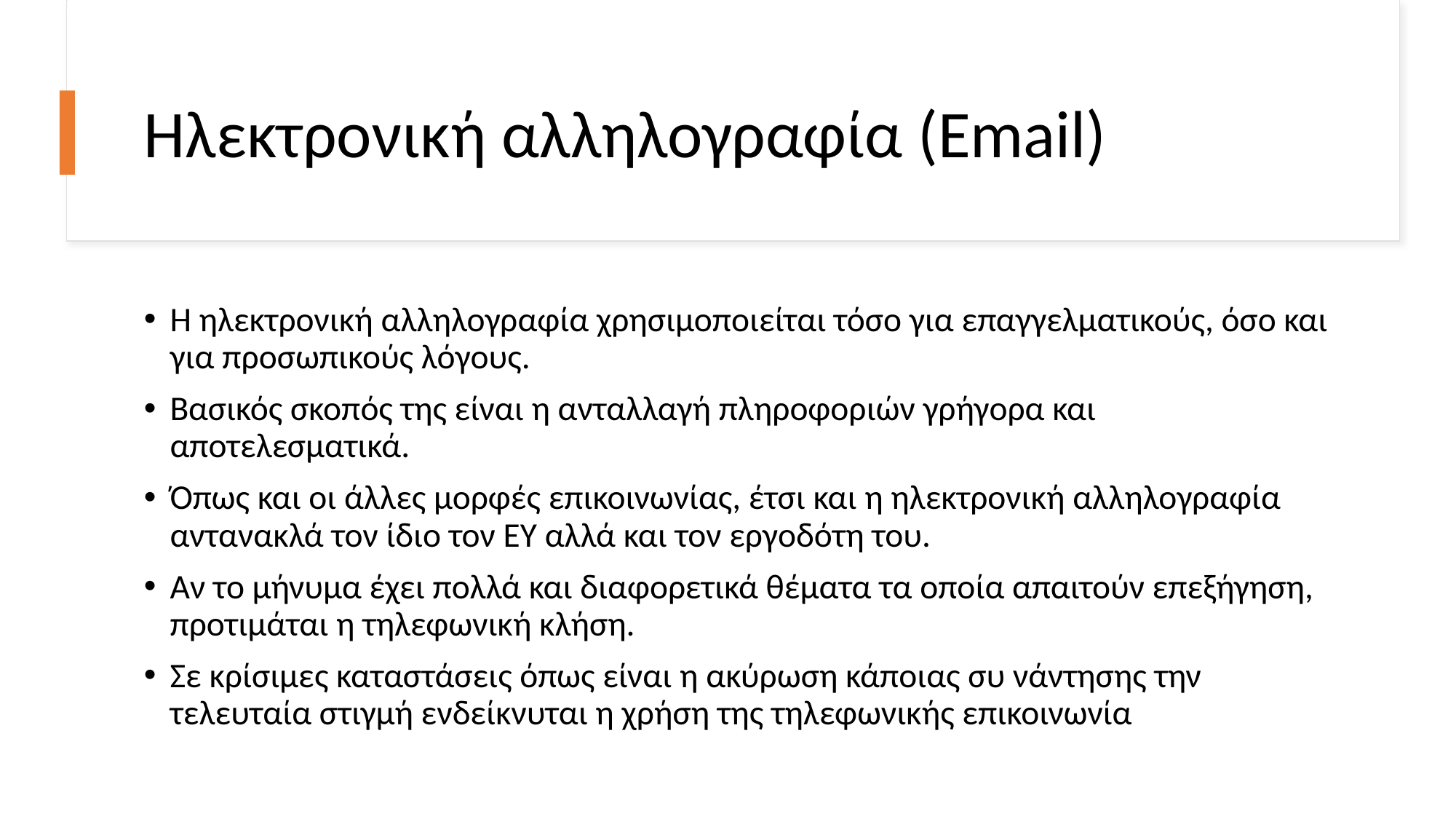

# Ηλεκτρονική αλληλογραφία (Email)

Η ηλεκτρονική αλληλογραφία χρησιμοποιείται τόσο για επαγγελματικούς, όσο και για προσωπικούς λόγους.
Βασικός σκοπός της είναι η ανταλλαγή πληροφοριών γρήγορα και αποτελεσματικά.
Όπως και οι άλλες μορφές επικοινωνίας, έτσι και η ηλεκτρονική αλληλογραφία αντανακλά τον ίδιο τον ΕΥ αλλά και τον εργοδότη του.
Αν το μήνυμα έχει πολλά και διαφορετικά θέματα τα οποία απαιτούν επεξήγηση, προτιμάται η τηλεφωνική κλήση.
Σε κρίσιμες καταστάσεις όπως είναι η ακύρωση κάποιας συ νάντησης την τελευταία στιγμή ενδείκνυται η χρήση της τηλεφωνικής επικοινωνία